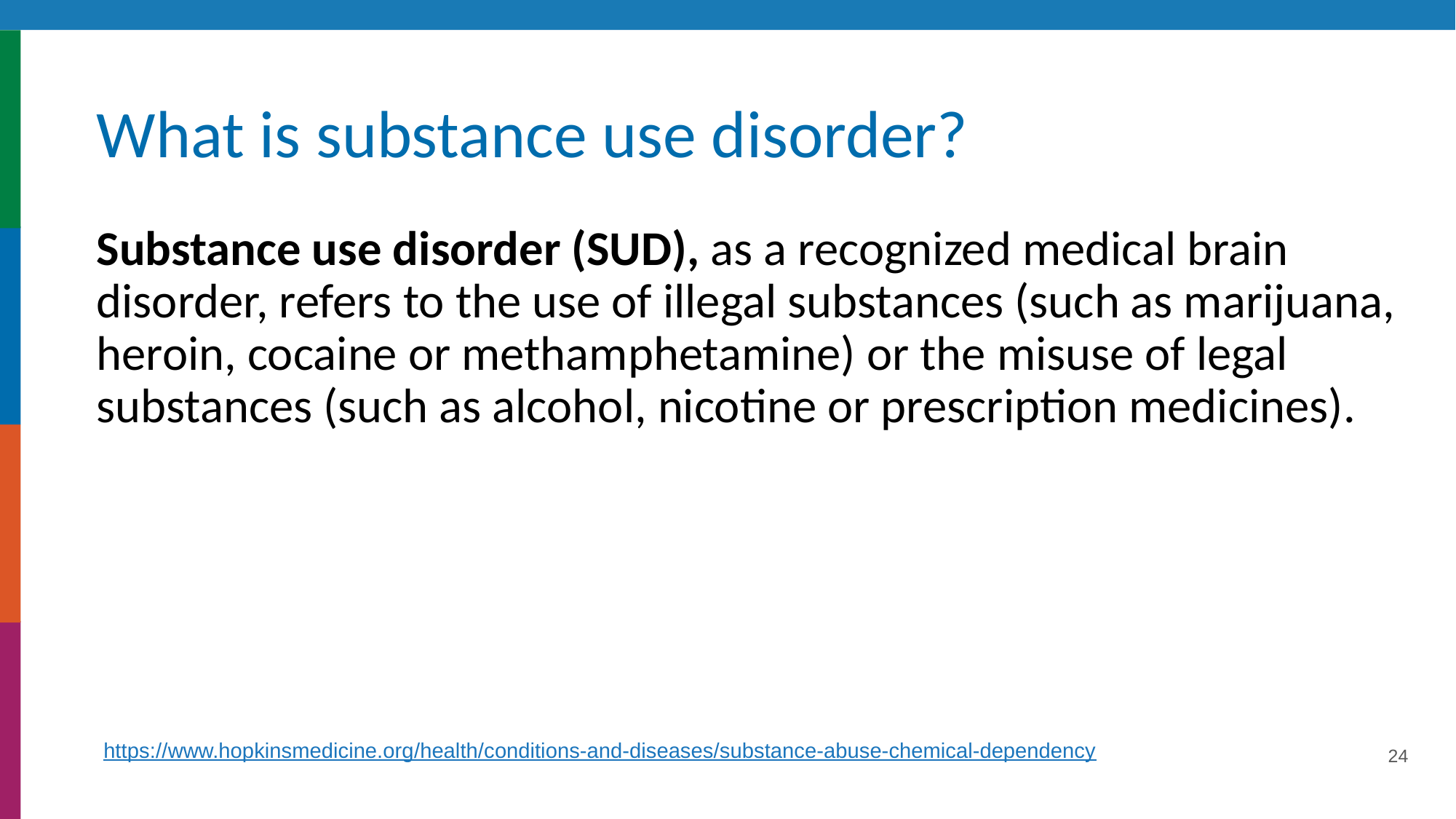

# What is substance use disorder?
Substance use disorder (SUD), as a recognized medical brain disorder, refers to the use of illegal substances (such as marijuana, heroin, cocaine or methamphetamine) or the misuse of legal substances (such as alcohol, nicotine or prescription medicines).
https://www.hopkinsmedicine.org/health/conditions-and-diseases/substance-abuse-chemical-dependency
24